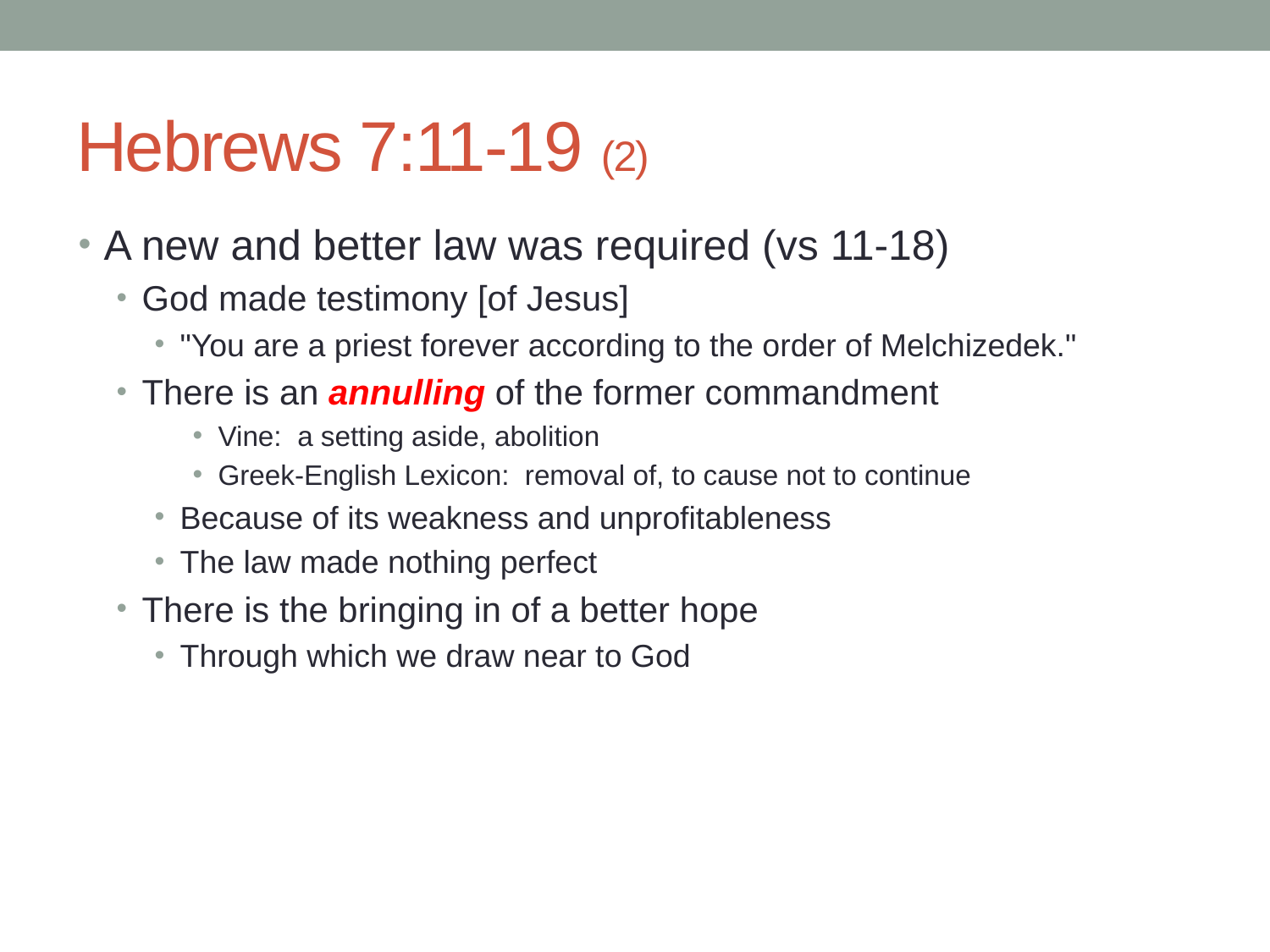

# Hebrews 7:11-19 (2)
A new and better law was required (vs 11-18)
God made testimony [of Jesus]
"You are a priest forever according to the order of Melchizedek."
There is an annulling of the former commandment
Vine:  a setting aside, abolition
Greek-English Lexicon:  removal of, to cause not to continue
Because of its weakness and unprofitableness
The law made nothing perfect
There is the bringing in of a better hope
Through which we draw near to God